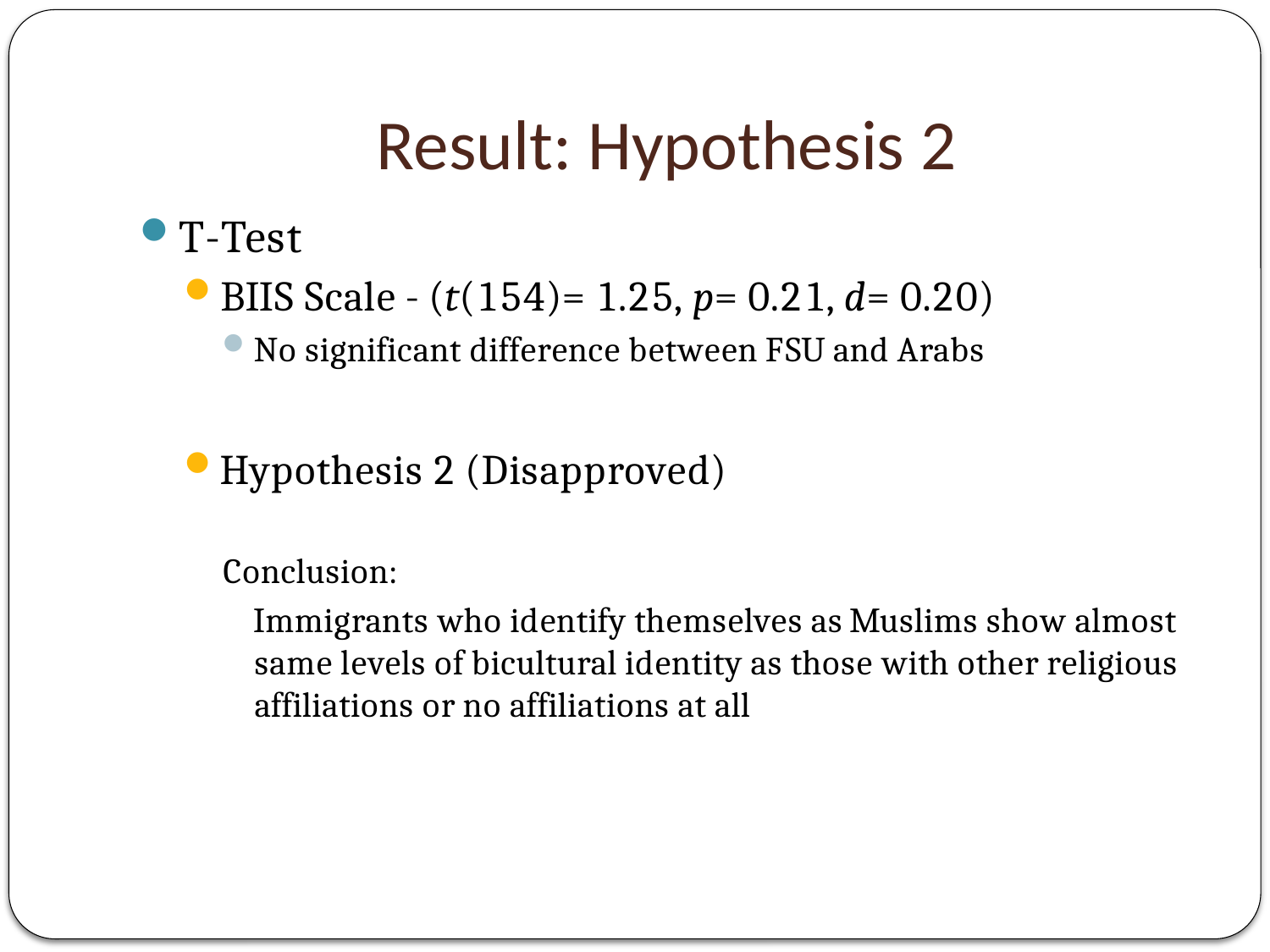

# Result: Hypothesis 2
T-Test
BIIS Scale - (t(154)= 1.25, p= 0.21, d= 0.20)
No significant difference between FSU and Arabs

Hypothesis 2 (Disapproved)

Conclusion:
    Immigrants who identify themselves as Muslims show almost same levels of bicultural identity as those with other religious affiliations or no affiliations at all